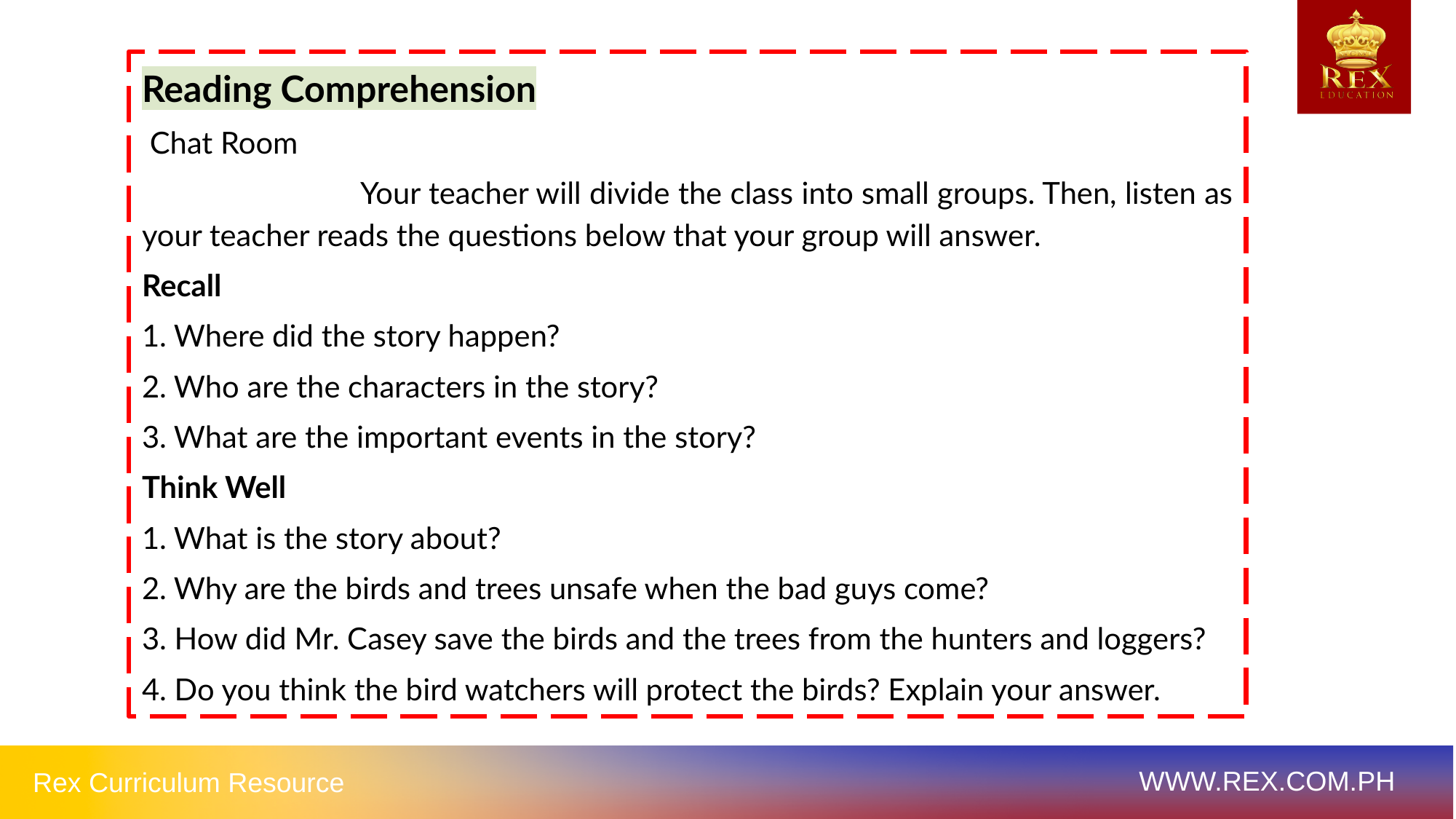

Reading Comprehension
 Chat Room
		Your teacher will divide the class into small groups. Then, listen as your teacher reads the questions below that your group will answer.
Recall
1. Where did the story happen?
2. Who are the characters in the story?
3. What are the important events in the story?
Think Well
1. What is the story about?
2. Why are the birds and trees unsafe when the bad guys come?
3. How did Mr. Casey save the birds and the trees from the hunters and loggers?
4. Do you think the bird watchers will protect the birds? Explain your answer.